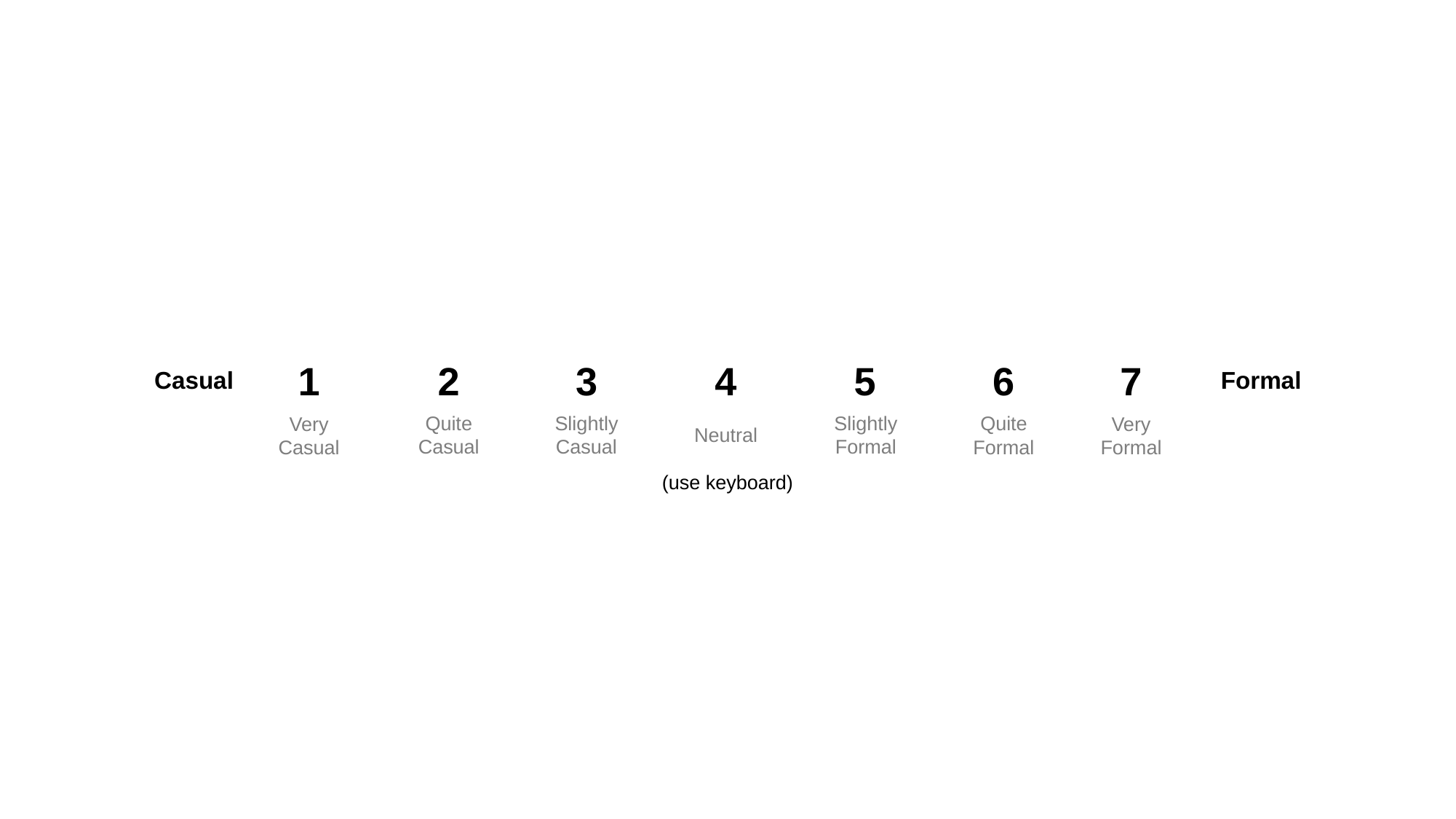

1
2
3
4
5
6
7
Casual
Formal
Quite
Casual
Slightly
Casual
Slightly
Formal
Quite
Formal
Very
Casual
Very
Formal
Neutral
(use keyboard)